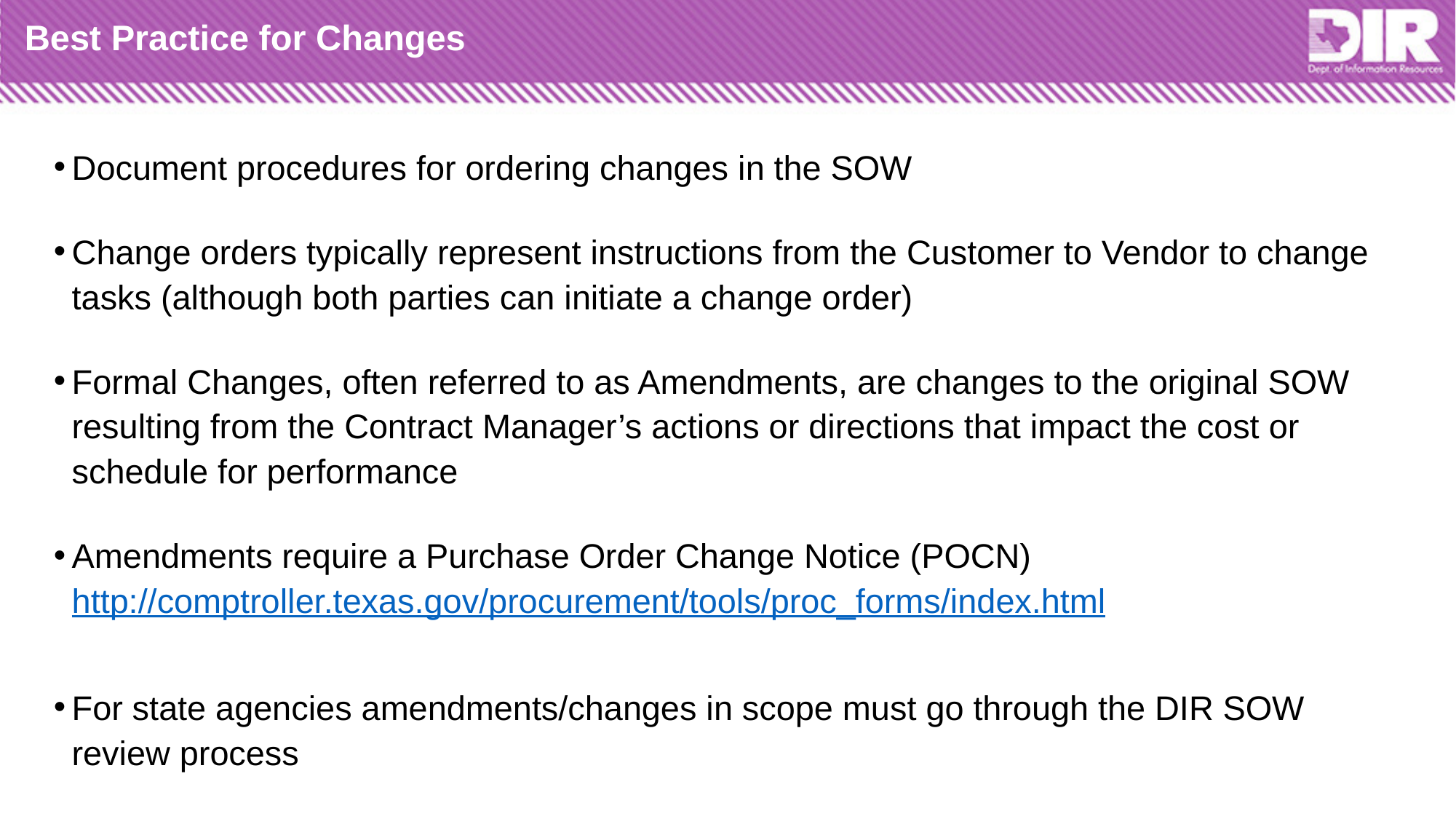

# Best Practice for Changes
Document procedures for ordering changes in the SOW

Change orders typically represent instructions from the Customer to Vendor to change tasks (although both parties can initiate a change order)

Formal Changes, often referred to as Amendments, are changes to the original SOW resulting from the Contract Manager’s actions or directions that impact the cost or schedule for performance

Amendments require a Purchase Order Change Notice (POCN) http://comptroller.texas.gov/procurement/tools/proc_forms/index.html

For state agencies amendments/changes in scope must go through the DIR SOW review process
47